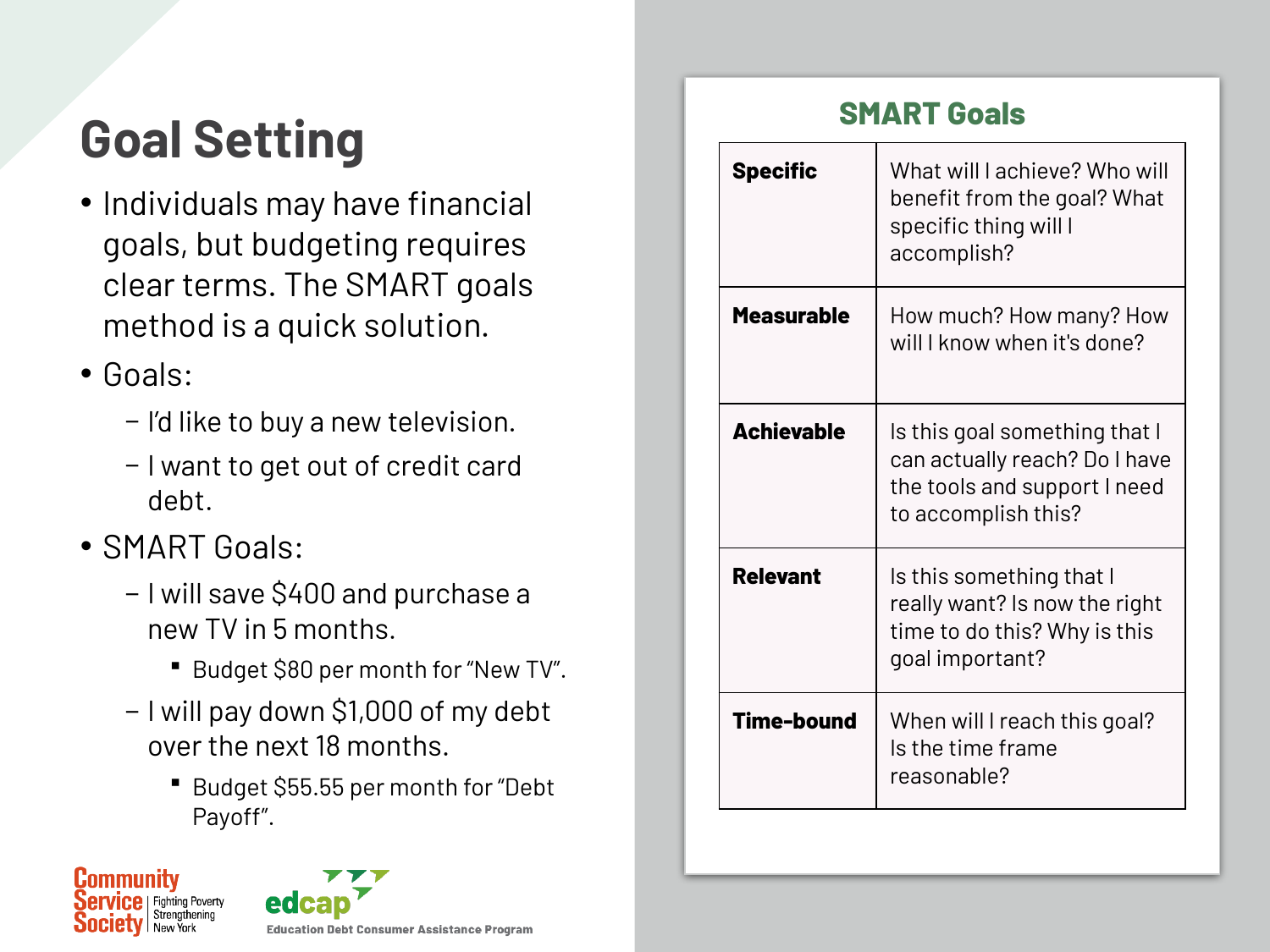

# Goal Setting

SMART Goals
| Specific | What will I achieve? Who will benefit from the goal? What specific thing will I accomplish? |
| --- | --- |
| Measurable | How much? How many? How will I know when it's done? |
| Achievable | Is this goal something that I can actually reach? Do I have the tools and support I need to accomplish this? |
| Relevant | Is this something that I really want? Is now the right time to do this? Why is this goal important? |
| Time-bound | When will I reach this goal? Is the time frame reasonable? |
Individuals may have financial goals, but budgeting requires clear terms. The SMART goals method is a quick solution.
Goals:
I’d like to buy a new television.
I want to get out of credit card debt.
SMART Goals:
I will save $400 and purchase a new TV in 5 months.
Budget $80 per month for “New TV”.
I will pay down $1,000 of my debt over the next 18 months.
Budget $55.55 per month for “Debt Payoff”.